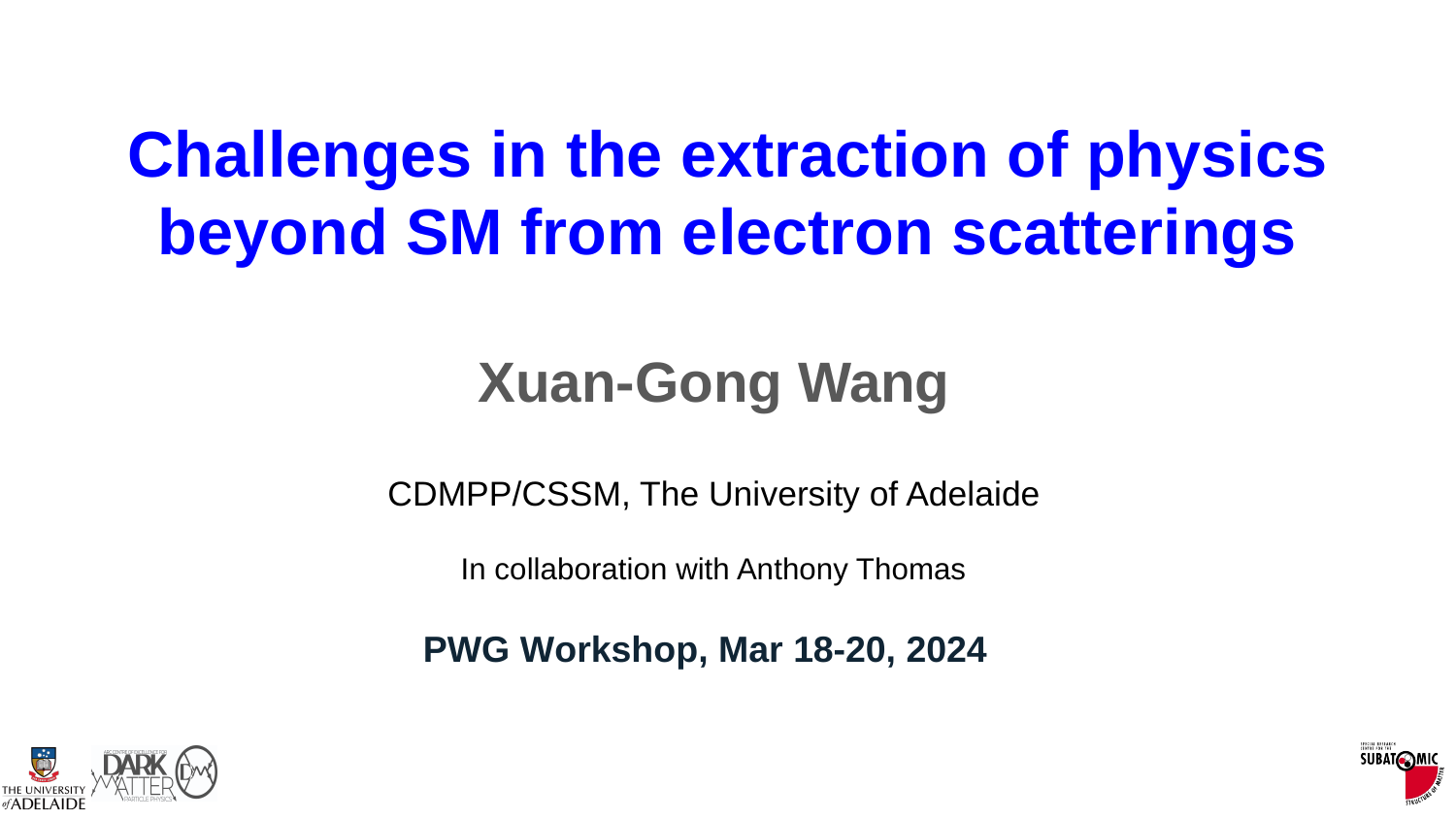

# Challenges in the extraction of physics beyond SM from electron scatterings
Xuan-Gong Wang
CDMPP/CSSM, The University of Adelaide
In collaboration with Anthony Thomas
PWG Workshop, Mar 18-20, 2024